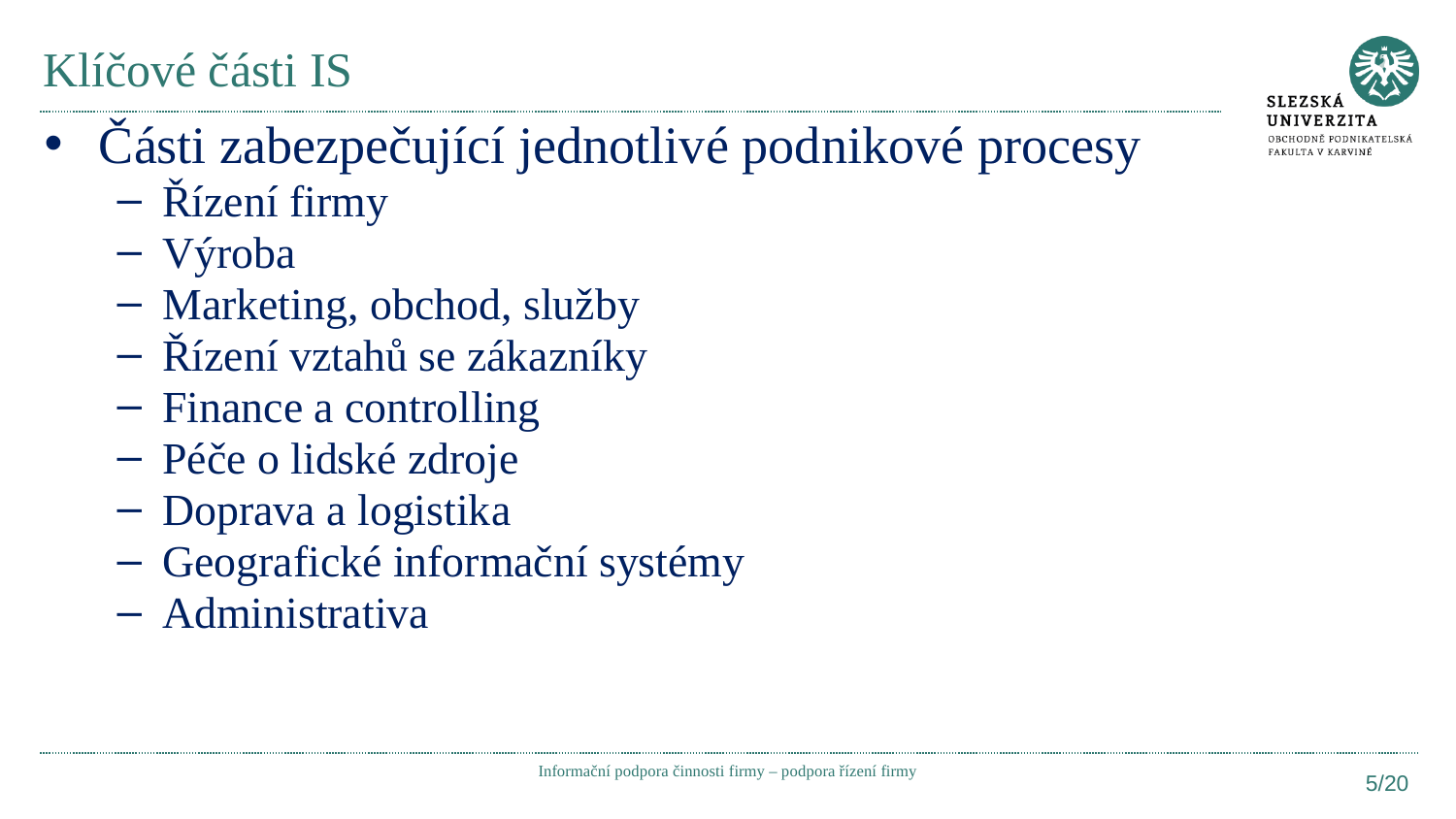

# Klíčové části IS
Části zabezpečující jednotlivé podnikové procesy
Řízení firmy
Výroba
Marketing, obchod, služby
Řízení vztahů se zákazníky
Finance a controlling
Péče o lidské zdroje
Doprava a logistika
Geografické informační systémy
Administrativa
Informační podpora činnosti firmy – podpora řízení firmy
5/20